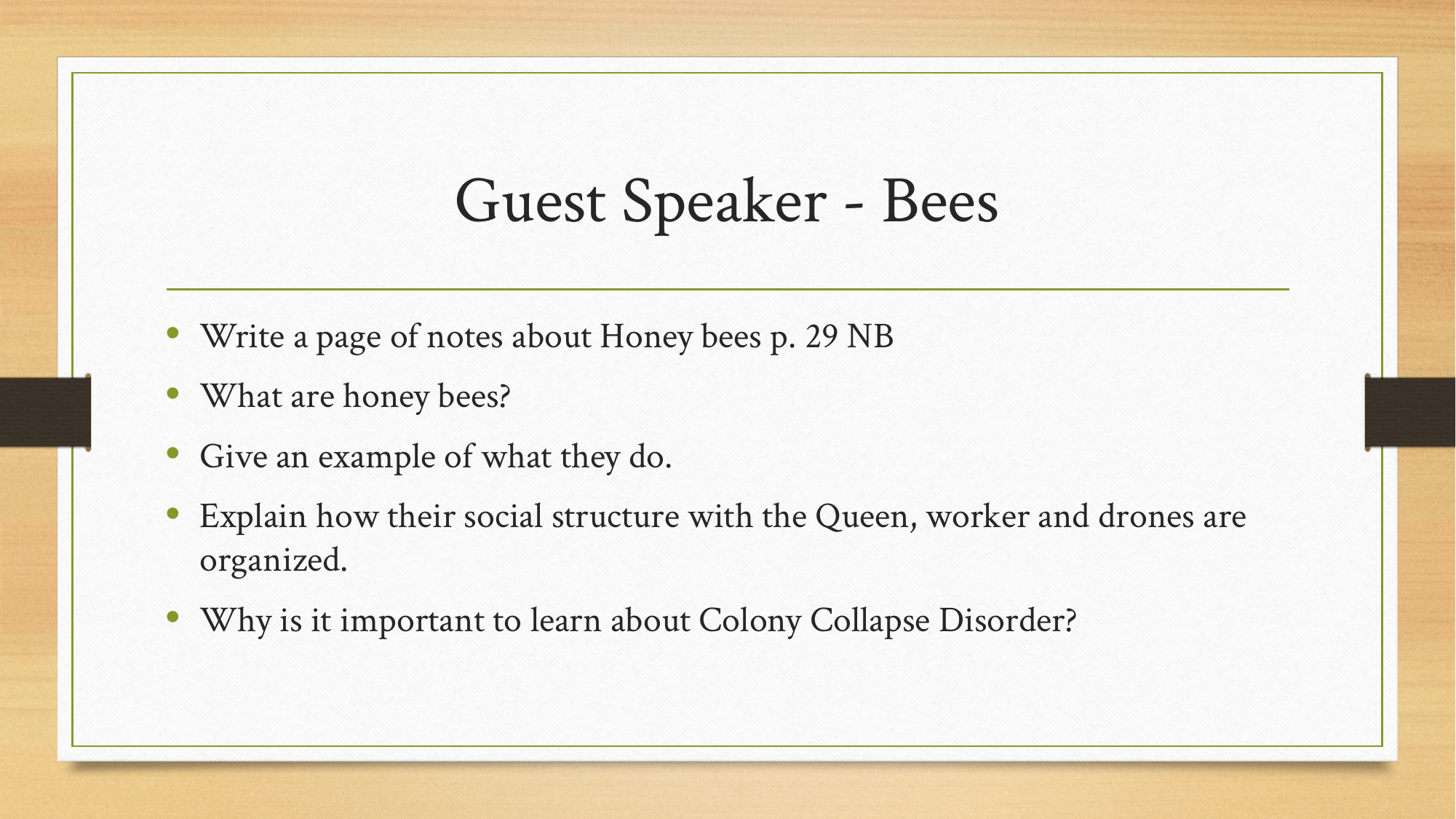

# Guest Speaker - Bees
Write a page of notes about Honey bees p. 29 NB
What are honey bees?
Give an example of what they do.
Explain how their social structure with the Queen, worker and drones are organized.
Why is it important to learn about Colony Collapse Disorder?